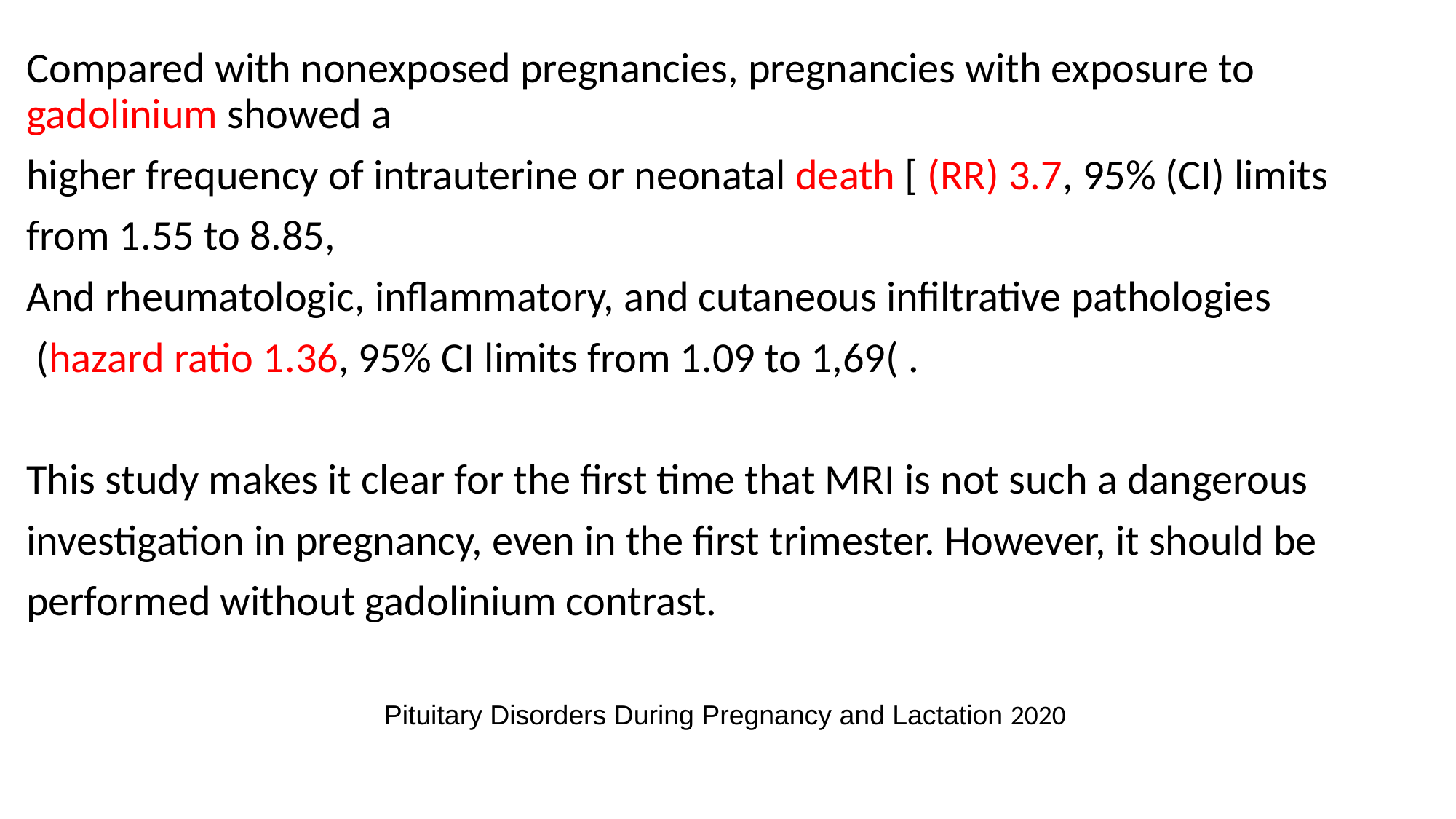

#
Compared with nonexposed pregnancies, pregnancies with exposure to gadolinium showed a
higher frequency of intrauterine or neonatal death [ (RR) 3.7, 95% (CI) limits
from 1.55 to 8.85,
And rheumatologic, inflammatory, and cutaneous infiltrative pathologies
 (hazard ratio 1.36, 95% CI limits from 1.09 to 1,69( .

This study makes it clear for the first time that MRI is not such a dangerous
investigation in pregnancy, even in the first trimester. However, it should be
performed without gadolinium contrast.

Pituitary Disorders During Pregnancy and Lactation 2020